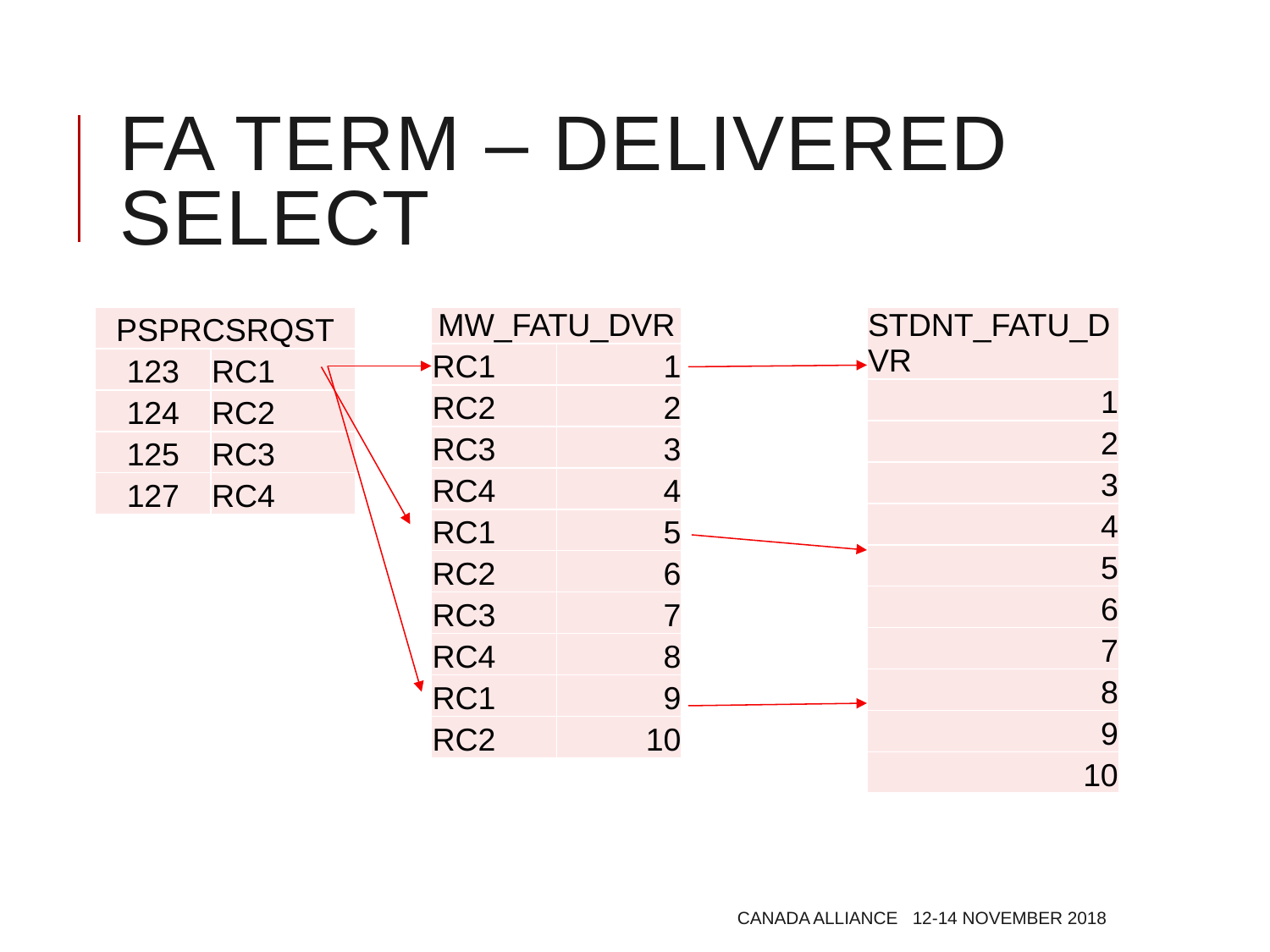

# FA Term – Delivered select
| PSPRCSRQST |  |
| --- | --- |
| 123 | RC1 |
| 124 | RC2 |
| 125 | RC3 |
| 127 | RC4 |
| MW\_FATU\_DVR |  |
| --- | --- |
| RC1 | 1 |
| RC2 | 2 |
| RC3 | 3 |
| RC4 | 4 |
| RC1 | 5 |
| RC2 | 6 |
| RC3 | 7 |
| RC4 | 8 |
| RC1 | 9 |
| RC2 | 10 |
| STDNT\_FATU\_DVR |
| --- |
| 1 |
| 2 |
| 3 |
| 4 |
| 5 |
| 6 |
| 7 |
| 8 |
| 9 |
| 10 |
Canada Alliance   12-14 November 2018